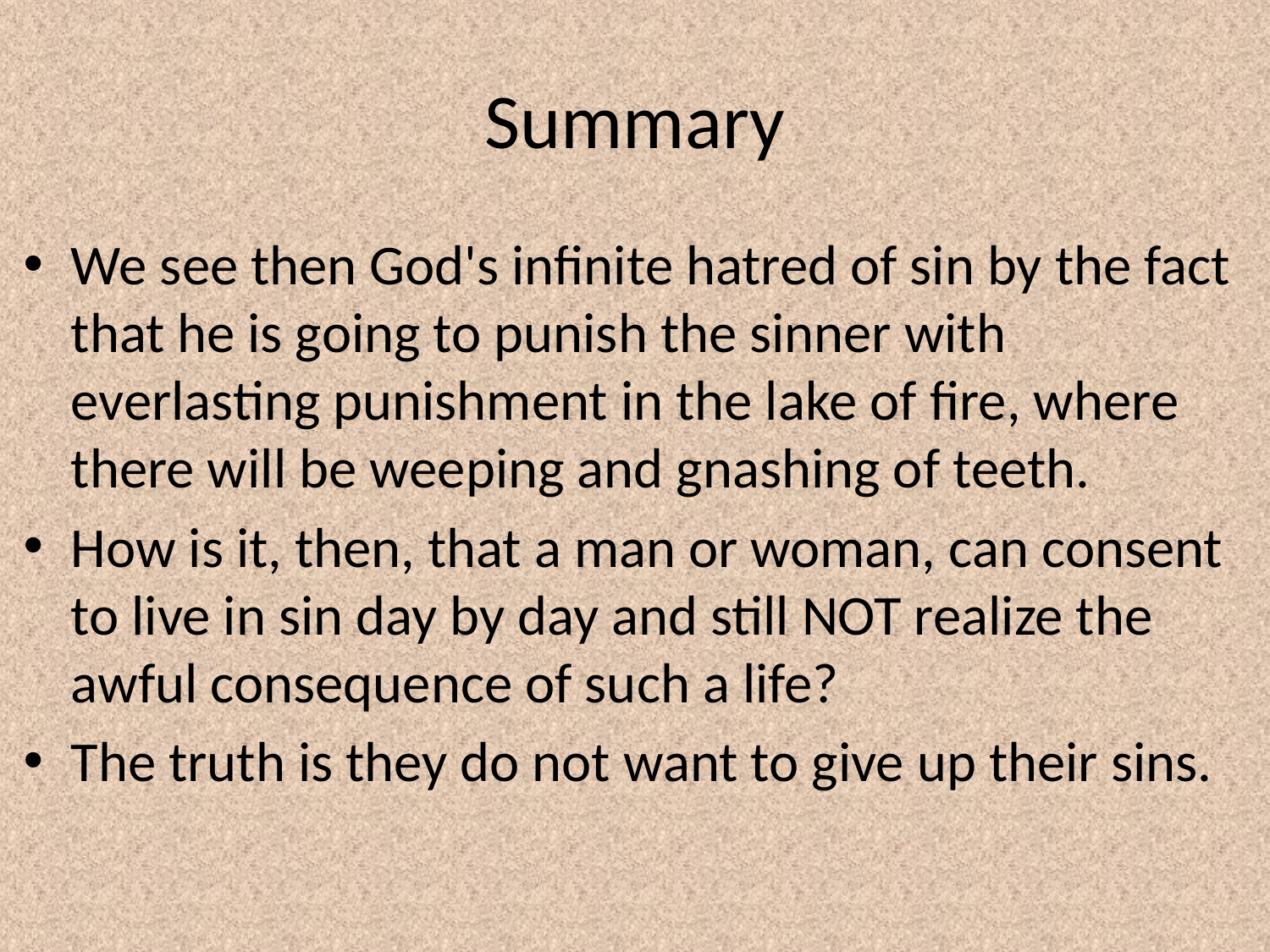

# Summary
We see then God's infinite hatred of sin by the fact that he is going to punish the sinner with everlasting punishment in the lake of fire, where there will be weeping and gnashing of teeth.
How is it, then, that a man or woman, can consent to live in sin day by day and still NOT realize the awful consequence of such a life?
The truth is they do not want to give up their sins.